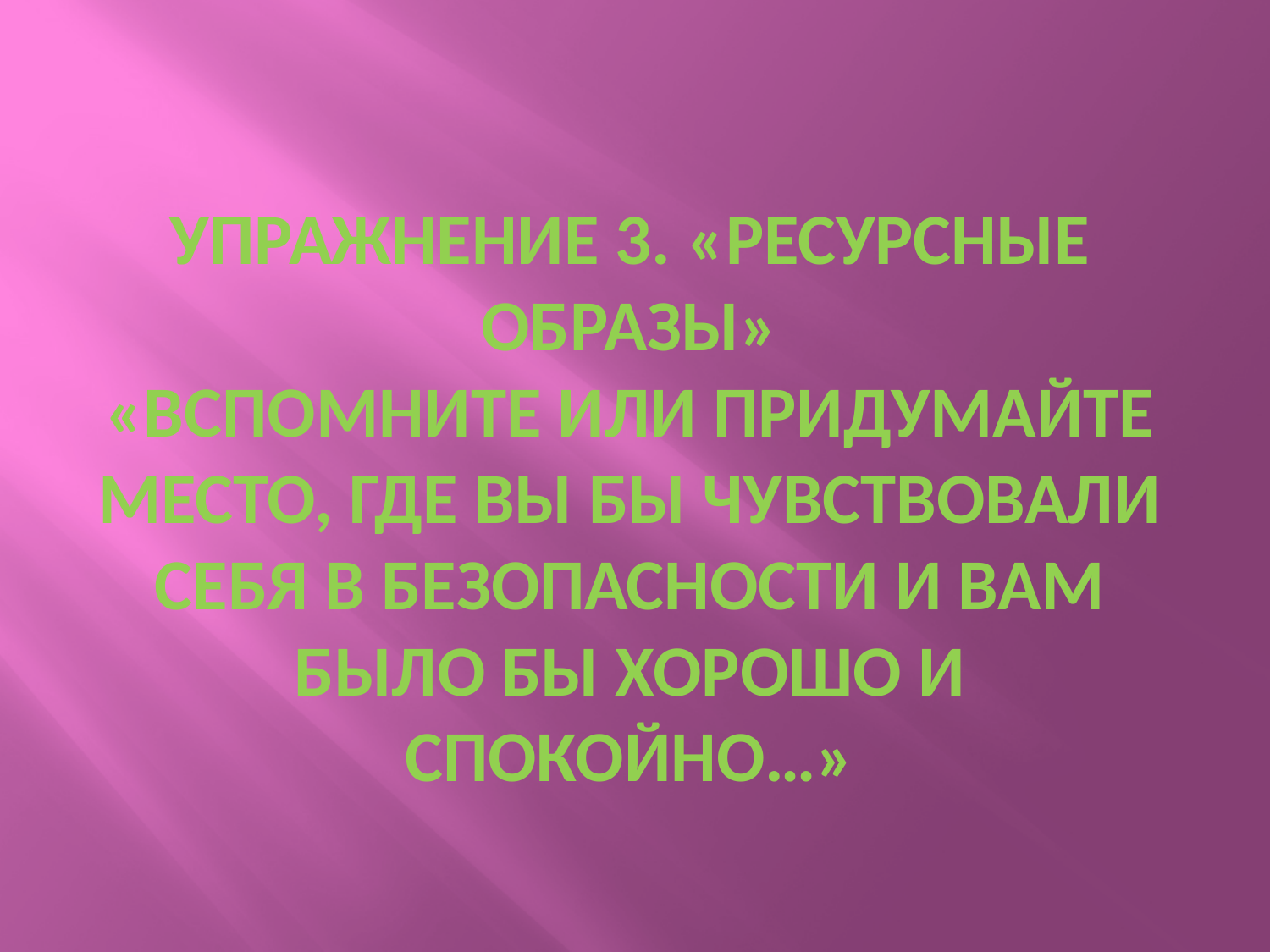

# Упражнение 3. «Ресурсные образы» «Вспомните или придумайте место, где вы бы чувствовали себя в безопасности и вам было бы хорошо и спокойно…»